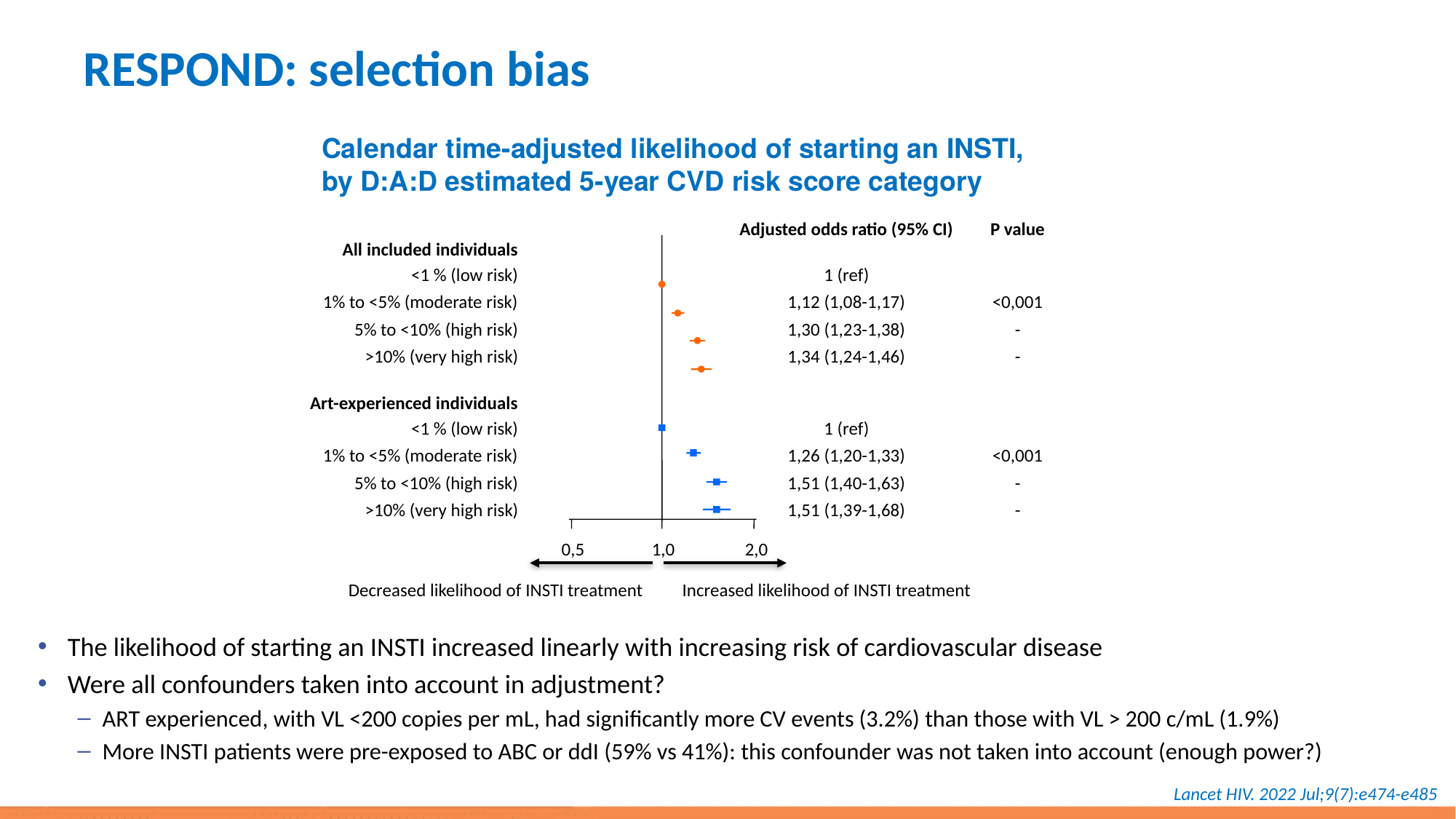

# RESPOND: selection bias
Calendar time-adjusted likelihood of starting an INSTI,
by D:A:D estimated 5-year CVD risk score category
Adjusted odds ratio (95% CI)
P value
All included individuals

<1 % (low risk)
1 (ref)
1% to <5% (moderate risk)
1,12 (1,08-1,17)
<0,001
5% to <10% (high risk)
1,30 (1,23-1,38)
-
>10% (very high risk)
1,34 (1,24-1,46)
-
Art-experienced individuals
<1 % (low risk)
1 (ref)
1% to <5% (moderate risk)
1,26 (1,20-1,33)
<0,001
5% to <10% (high risk)
1,51 (1,40-1,63)
-
>10% (very high risk)
1,51 (1,39-1,68)
-
0,5
1,0
2,0
Decreased likelihood of INSTI treatment
Increased likelihood of INSTI treatment
The likelihood of starting an INSTI increased linearly with increasing risk of cardiovascular disease
Were all confounders taken into account in adjustment?
ART experienced, with VL <200 copies per mL, had significantly more CV events (3.2%) than those with VL > 200 c/mL (1.9%)
More INSTI patients were pre-exposed to ABC or ddI (59% vs 41%): this confounder was not taken into account (enough power?)

Lancet HIV. 2022 Jul;9(7):e474-e485